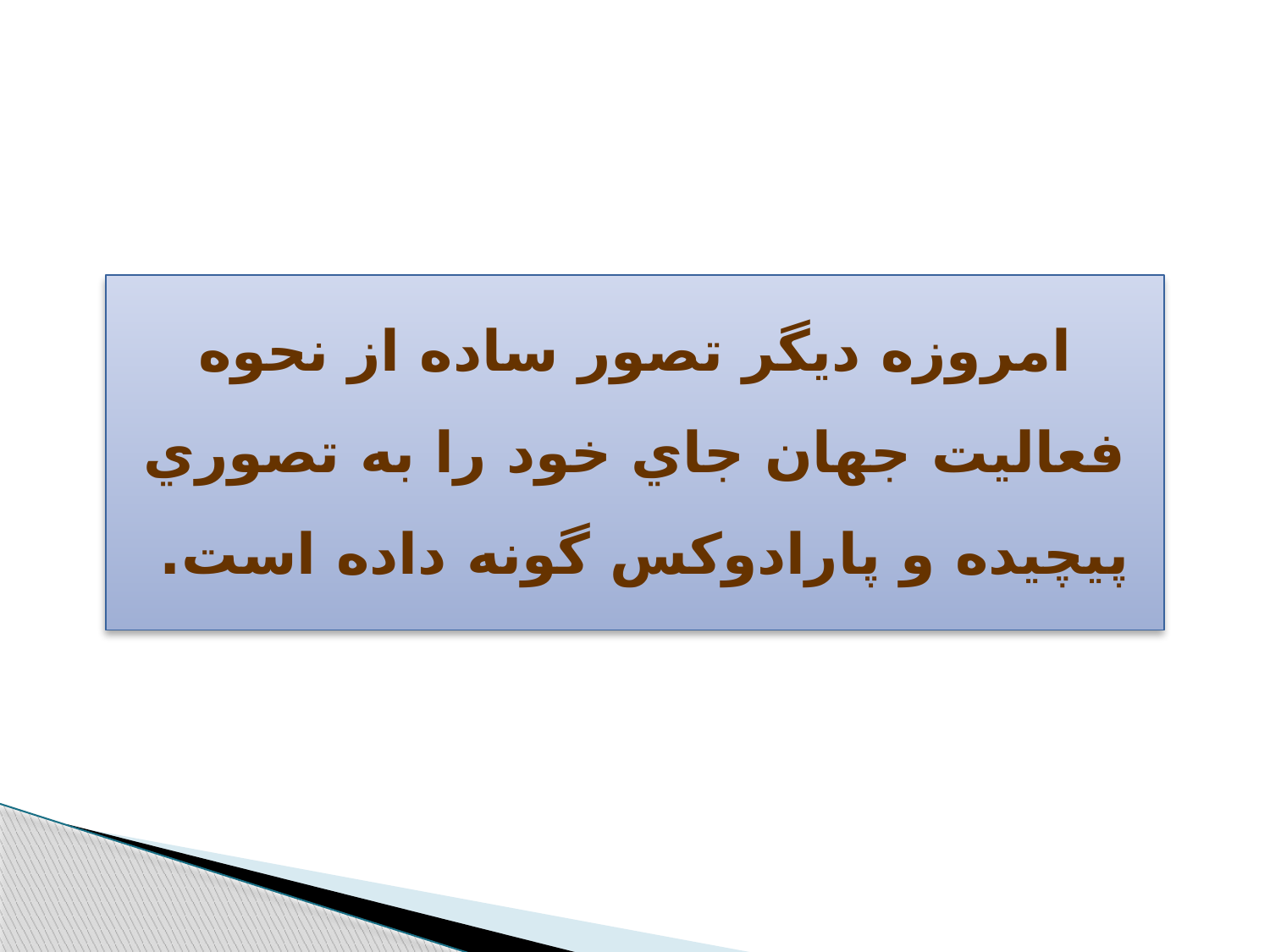

امروزه ديگر تصور ساده از نحوه فعاليت جهان جاي خود را به تصوري پيچيده و پارادوكس گونه داده است.